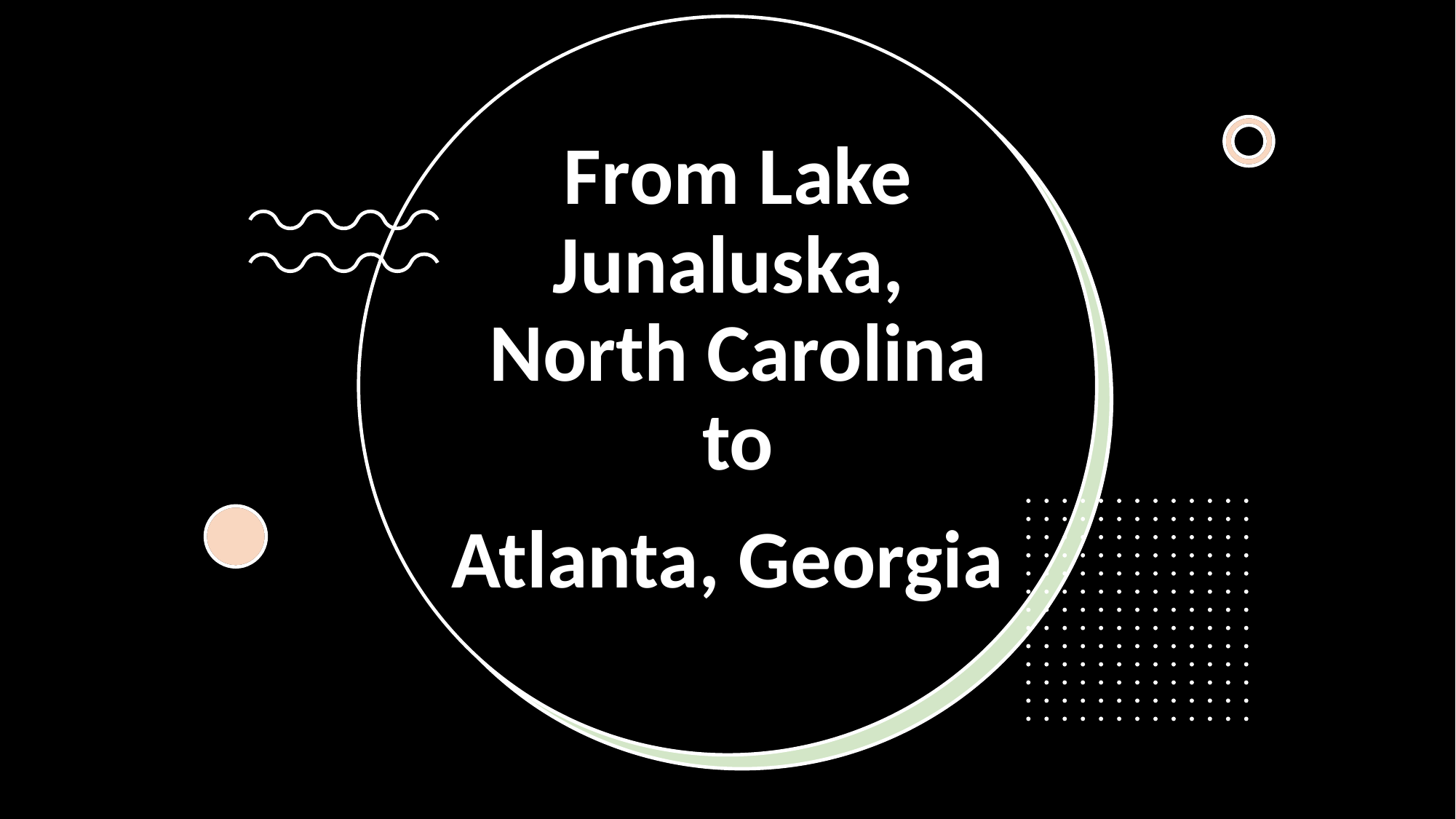

# From Lake Junaluska, North Carolina to

Atlanta, Georgia